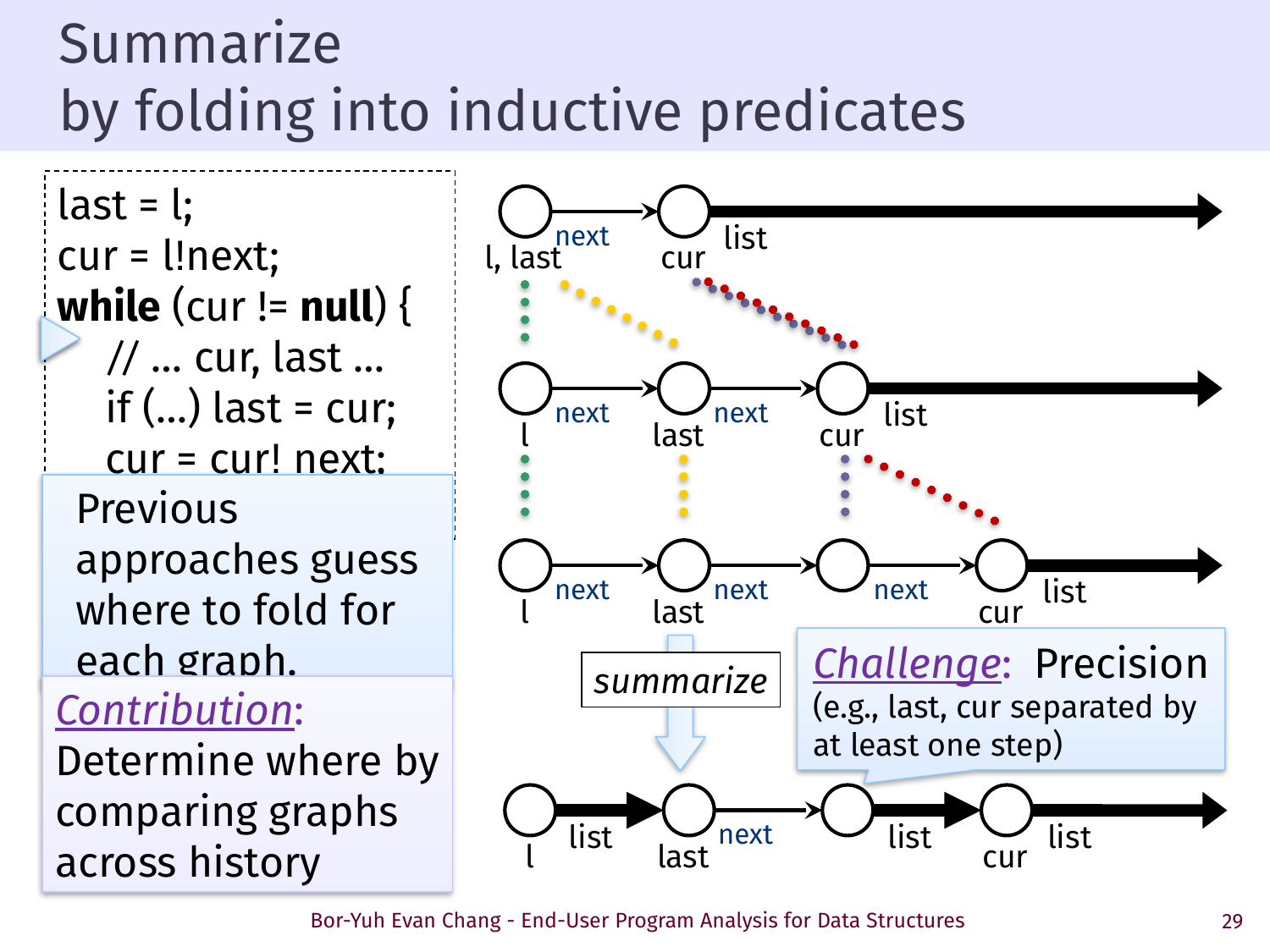

# Summarize by folding into inductive predicates
last = l;
cur = l!next;
while (cur != null) {
	// … cur, last …
	if (…) last = cur;
	cur = cur! next;
}

next
list
l, last
cur

next
next
list
l
last
cur
Previous approaches guess where to fold for each graph.

next
next
next
list
l
last
cur
Challenge:  Precision (e.g., last, cur separated by at least one step)
summarize

Contribution: Determine where by comparing graphs across history

list
l

next
list
last
cur

next
list
last
cur

list
Bor-Yuh Evan Chang - End-User Program Analysis for Data Structures